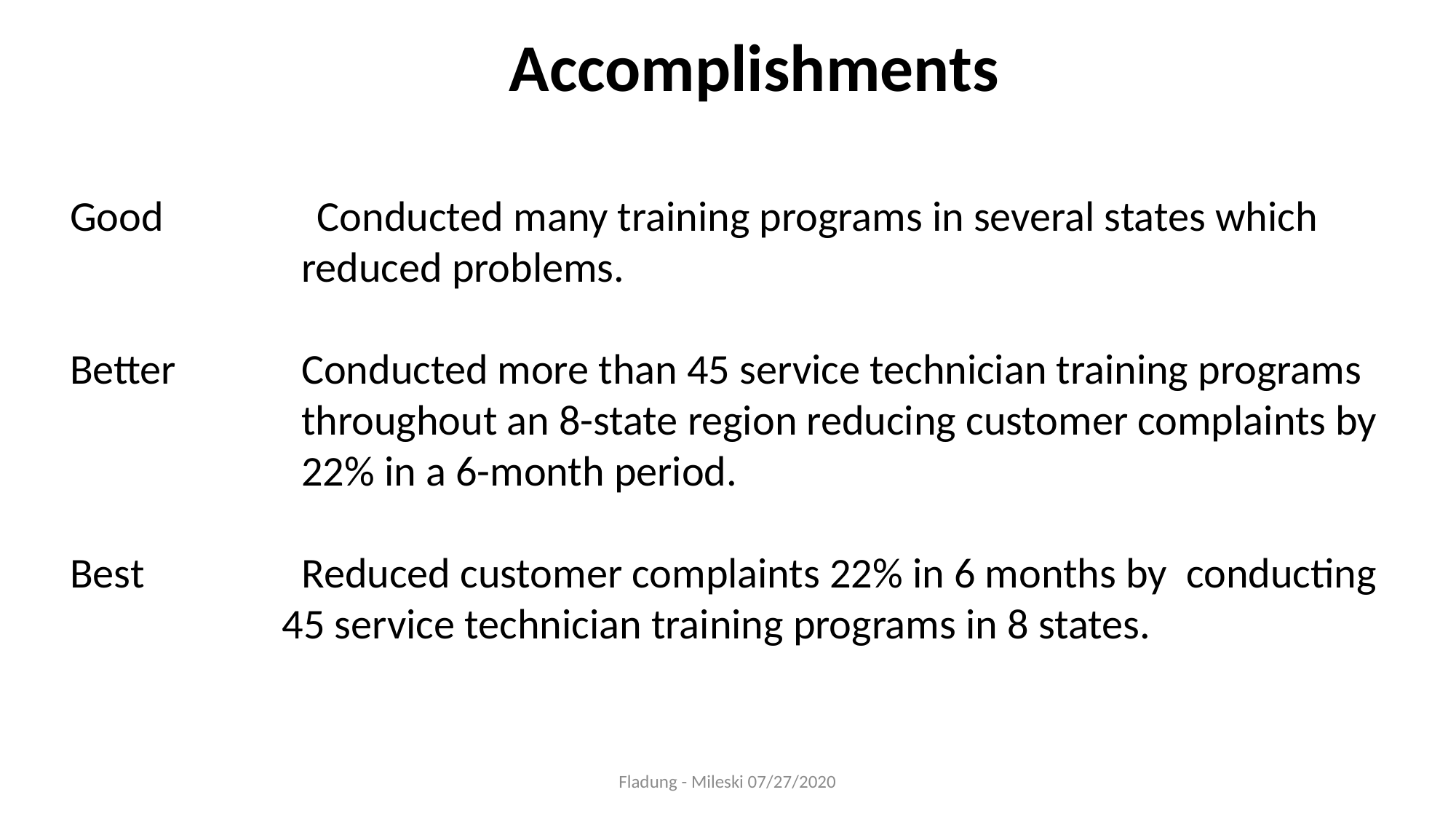

Accomplishments

Good		   Conducted many training programs in several states which
                        reduced problems.

Better             Conducted more than 45 service technician training programs
                        throughout an 8-state region reducing customer complaints by
                        22% in a 6-month period.

Best		 Reduced customer complaints 22% in 6 months by  conducting
                      45 service technician training programs in 8 states.

Fladung - Mileski 07/27/2020